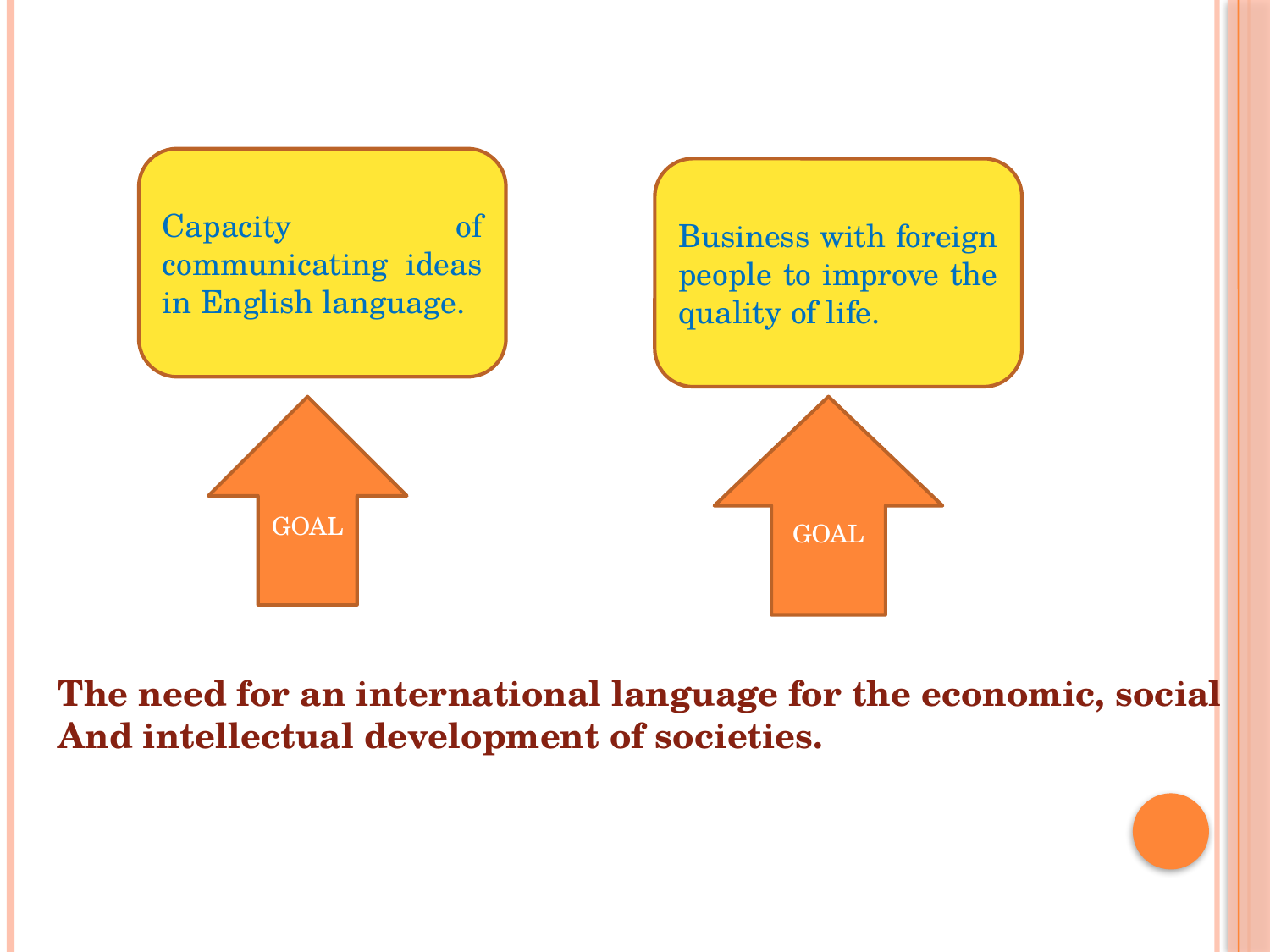

Capacity of communicating ideas in English language.
Business with foreign people to improve the quality of life.
GOAL
GOAL
The need for an international language for the economic, social
And intellectual development of societies.